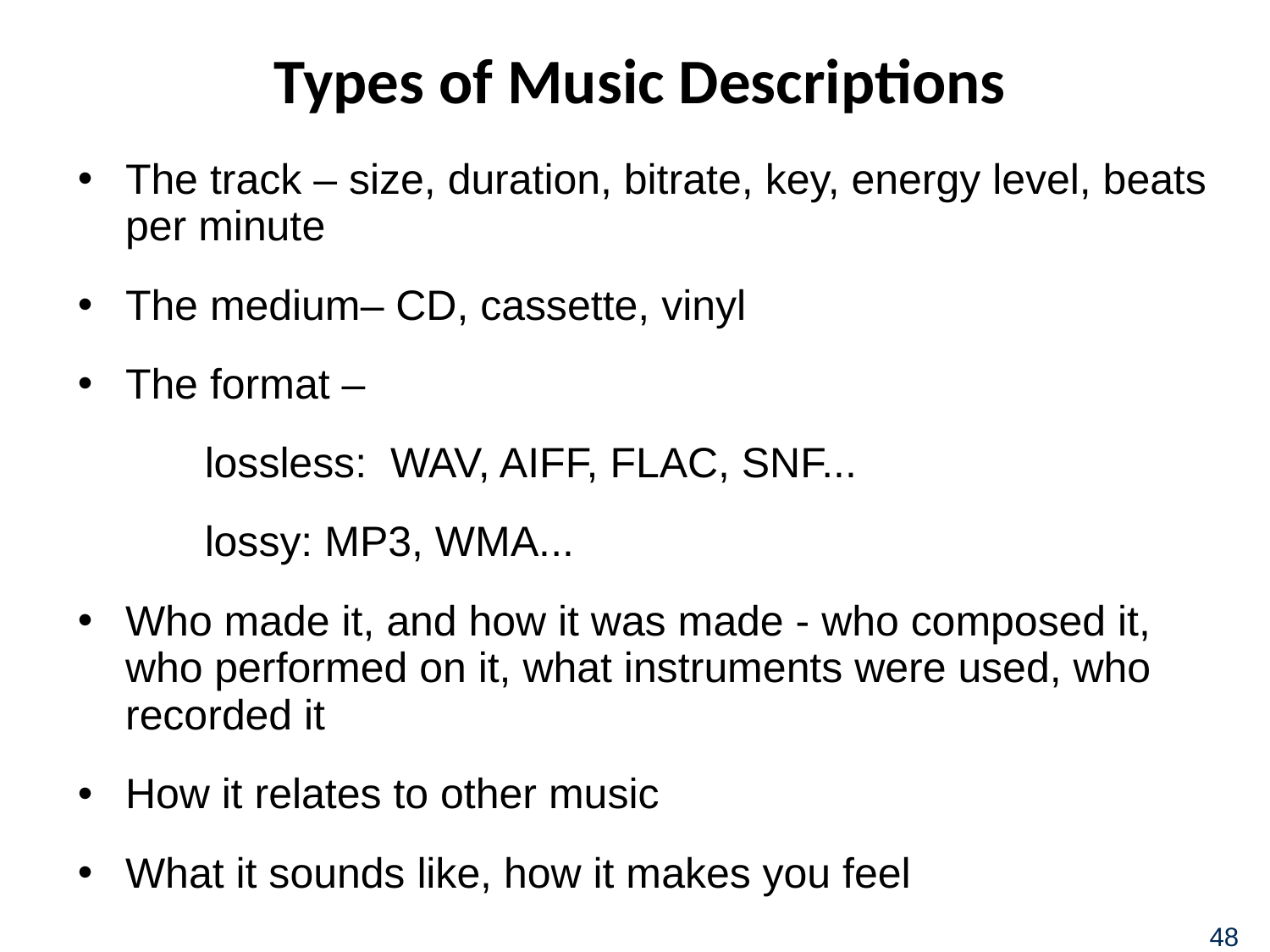

# Types of Music Descriptions
The track – size, duration, bitrate, key, energy level, beats per minute
The medium– CD, cassette, vinyl
The format –
	lossless:  WAV, AIFF, FLAC, SNF...
	lossy: MP3, WMA...
Who made it, and how it was made - who composed it, who performed on it, what instruments were used, who recorded it
How it relates to other music
What it sounds like, how it makes you feel
48